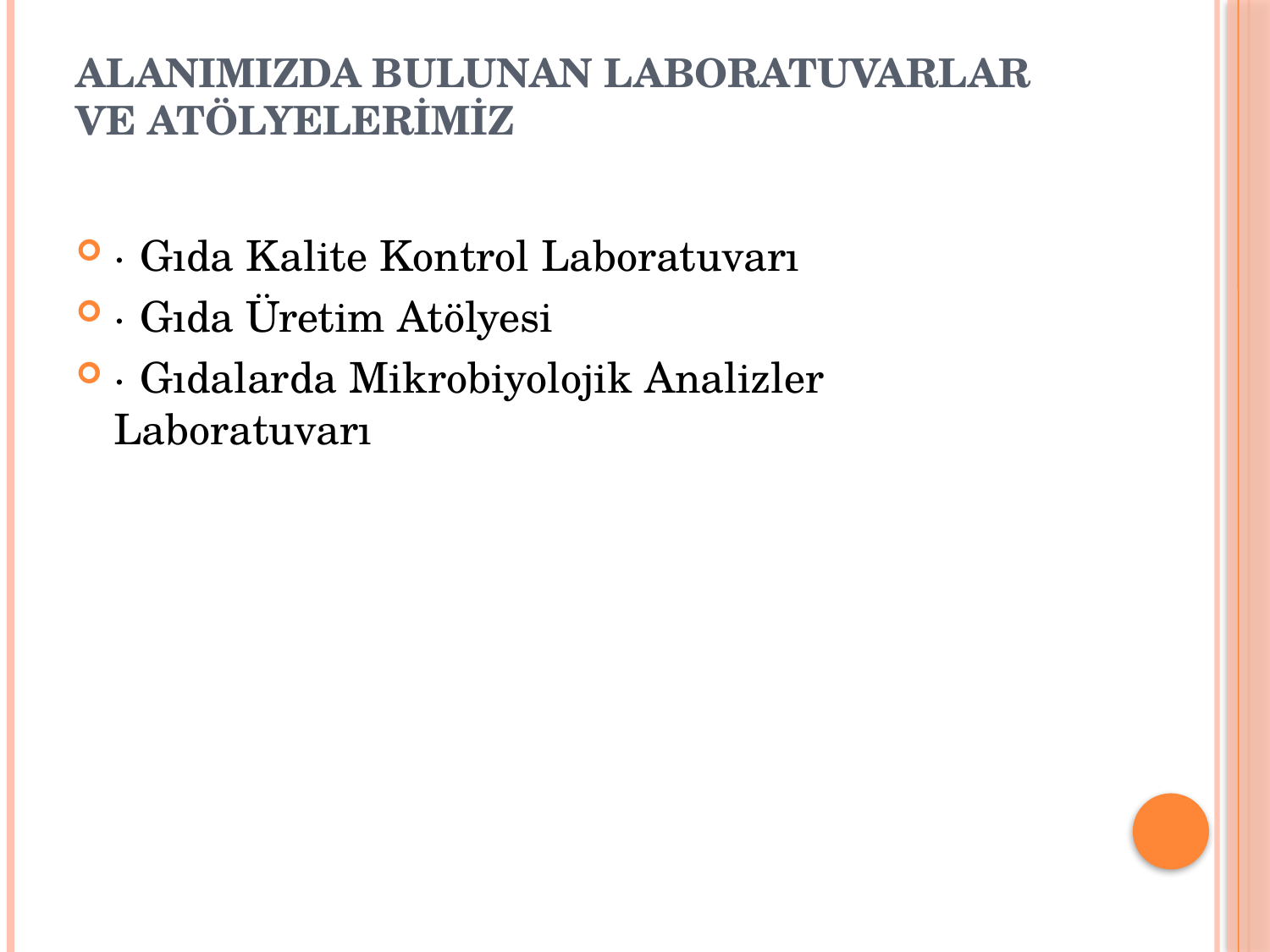

# Alanımızda Bulunan Laboratuvarlar ve Atölyelerimiz
· Gıda Kalite Kontrol Laboratuvarı
· Gıda Üretim Atölyesi
· Gıdalarda Mikrobiyolojik Analizler Laboratuvarı